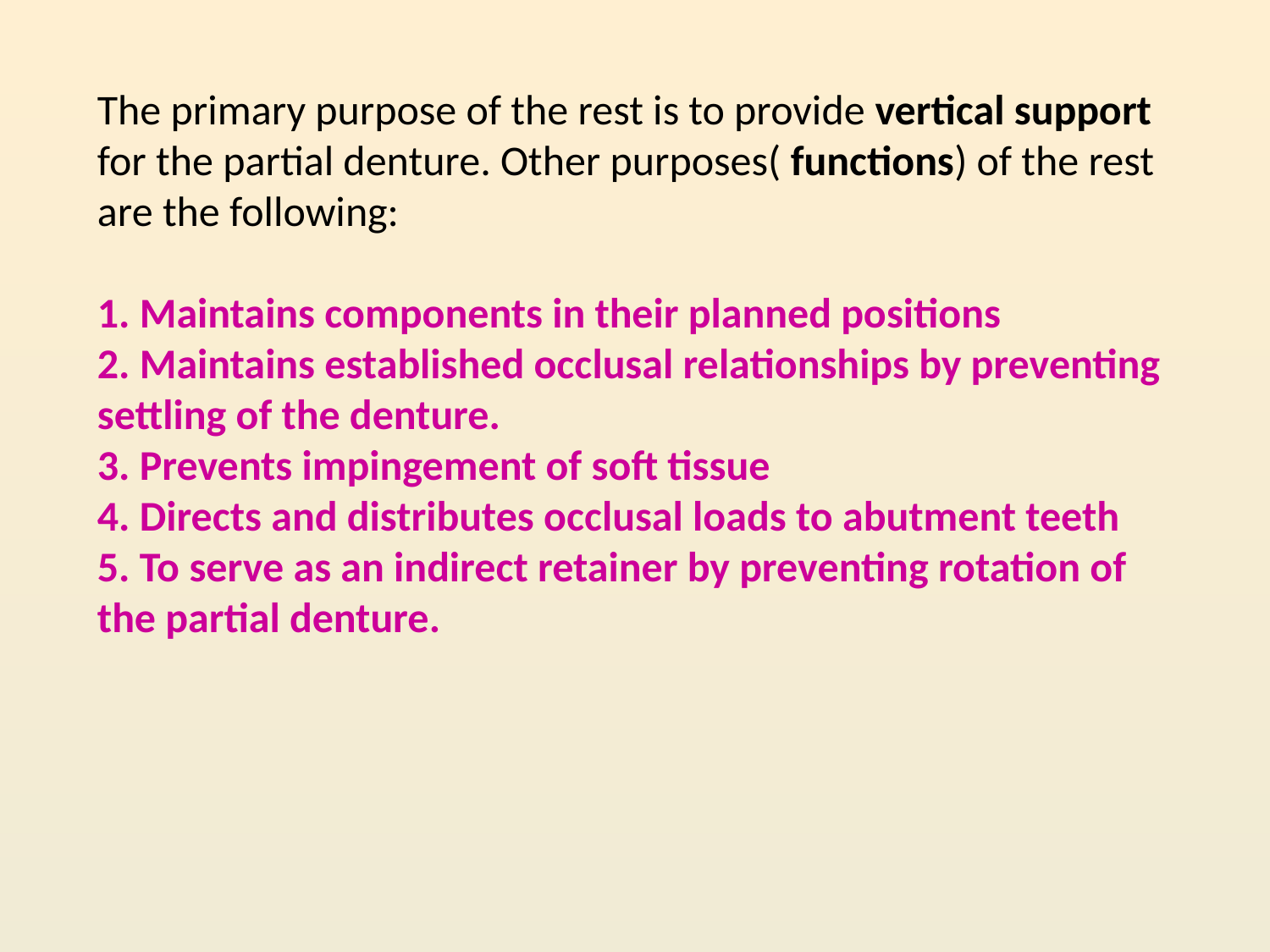

The primary purpose of the rest is to provide vertical support for the partial denture. Other purposes( functions) of the rest are the following:

1. Maintains components in their planned positions
2. Maintains established occlusal relationships by preventing settling of the denture.
3. Prevents impingement of soft tissue
4. Directs and distributes occlusal loads to abutment teeth
5. To serve as an indirect retainer by preventing rotation of the partial denture.